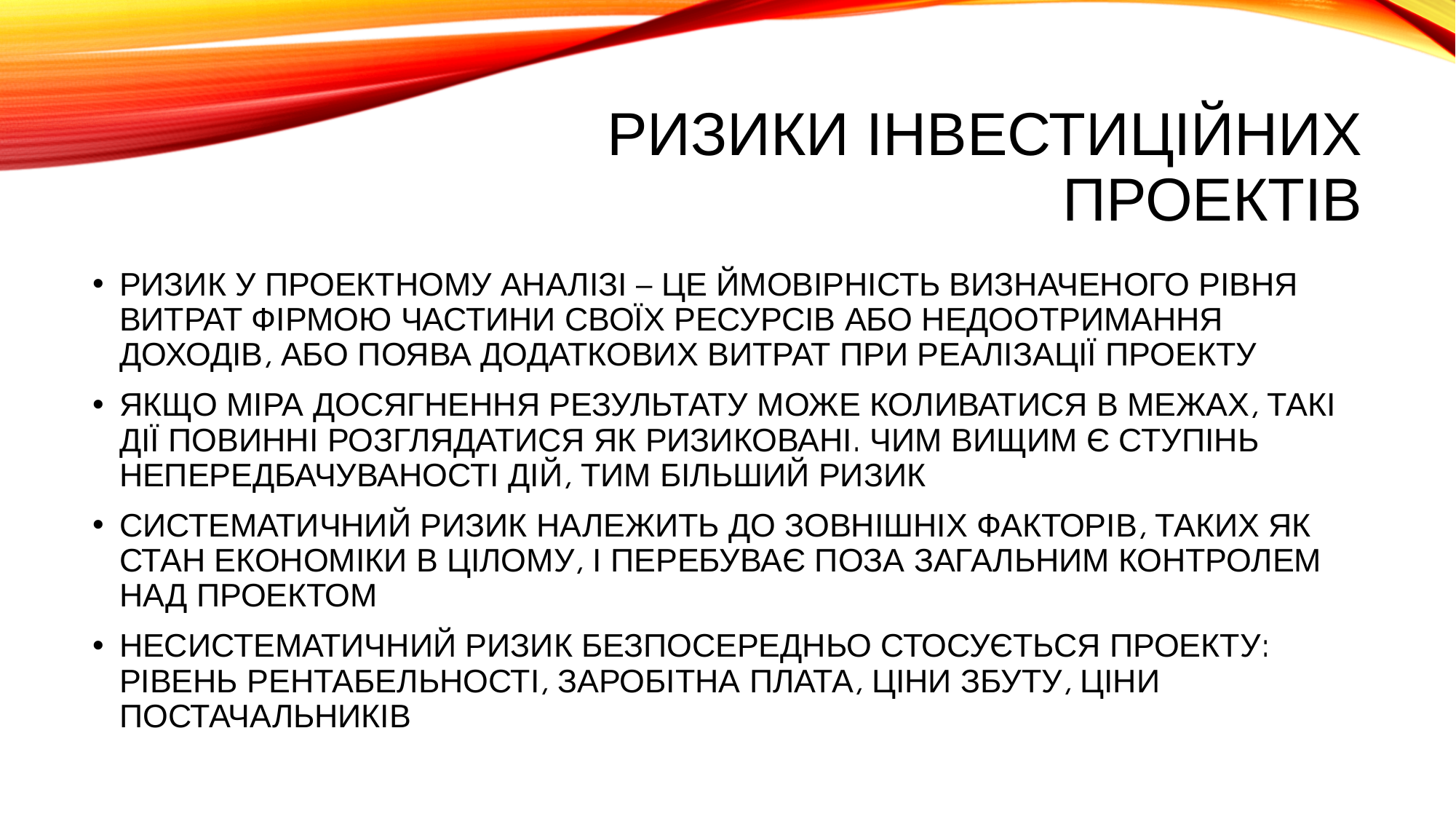

# РИЗИКИ ІНВЕСТИЦІЙНИХ ПРОЕКТІВ
РИЗИК У ПРОЕКТНОМУ АНАЛІЗІ – ЦЕ ЙМОВІРНІСТЬ ВИЗНАЧЕНОГО РІВНЯ ВИТРАТ ФІРМОЮ ЧАСТИНИ СВОЇХ РЕСУРСІВ АБО НЕДООТРИМАННЯ ДОХОДІВ, АБО ПОЯВА ДОДАТКОВИХ ВИТРАТ ПРИ РЕАЛІЗАЦІЇ ПРОЕКТУ
ЯКЩО МІРА ДОСЯГНЕННЯ РЕЗУЛЬТАТУ МОЖЕ КОЛИВАТИСЯ В МЕЖАХ, ТАКІ ДІЇ ПОВИННІ РОЗГЛЯДАТИСЯ ЯК РИЗИКОВАНІ. ЧИМ ВИЩИМ Є СТУПІНЬ НЕПЕРЕДБАЧУВАНОСТІ ДІЙ, ТИМ БІЛЬШИЙ РИЗИК
СИСТЕМАТИЧНИЙ РИЗИК НАЛЕЖИТЬ ДО ЗОВНІШНІХ ФАКТОРІВ, ТАКИХ ЯК СТАН ЕКОНОМІКИ В ЦІЛОМУ, І ПЕРЕБУВАЄ ПОЗА ЗАГАЛЬНИМ КОНТРОЛЕМ НАД ПРОЕКТОМ
НЕСИСТЕМАТИЧНИЙ РИЗИК БЕЗПОСЕРЕДНЬО СТОСУЄТЬСЯ ПРОЕКТУ: РІВЕНЬ РЕНТАБЕЛЬНОСТІ, ЗАРОБІТНА ПЛАТА, ЦІНИ ЗБУТУ, ЦІНИ ПОСТАЧАЛЬНИКІВ